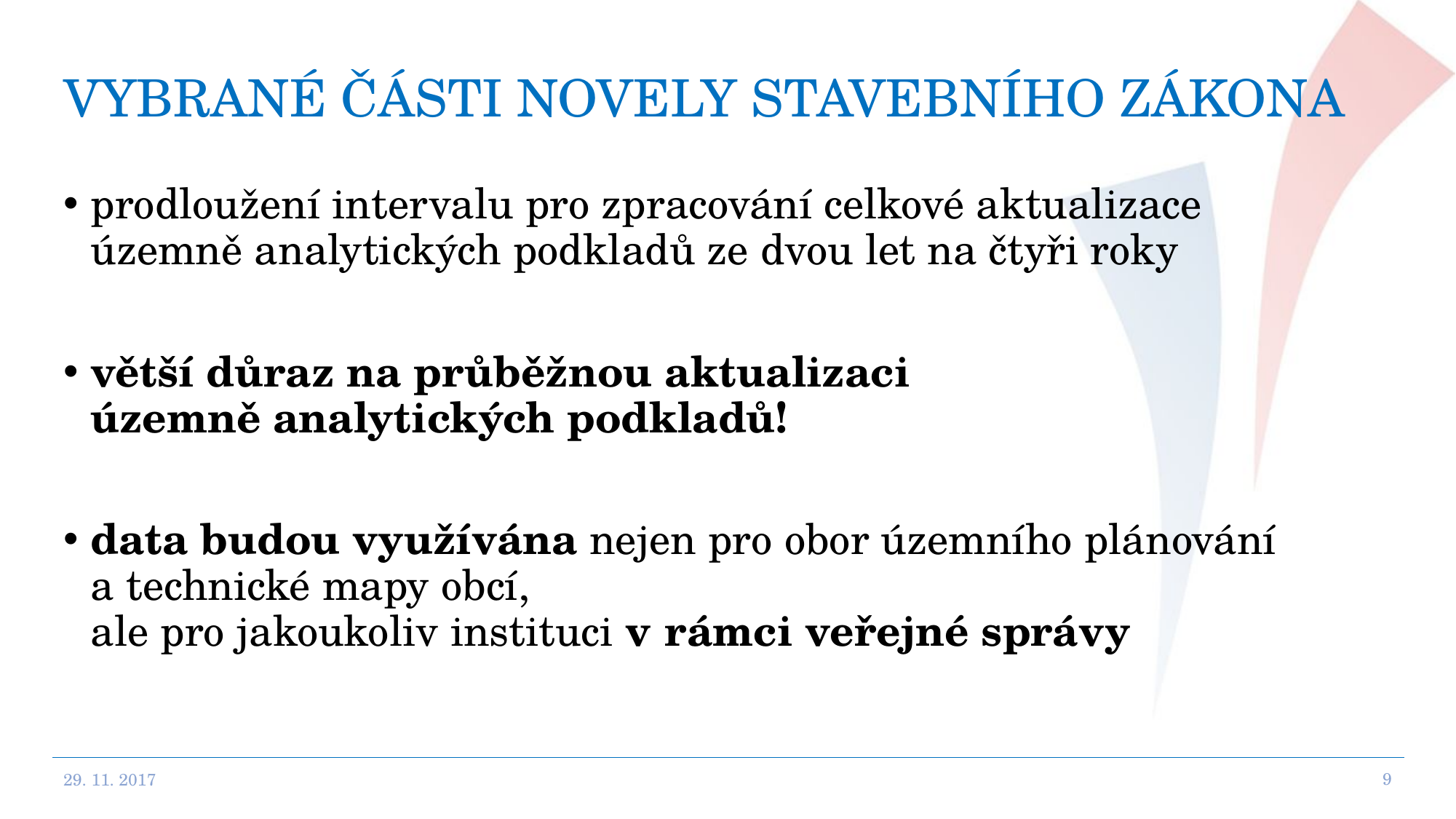

# Vybrané části novely stavebního zákona
prodloužení intervalu pro zpracování celkové aktualizace
územně analytických podkladů ze dvou let na čtyři roky

větší důraz na průběžnou aktualizaci
územně analytických podkladů!

data budou využívána nejen pro obor územního plánování
a technické mapy obcí,
ale pro jakoukoliv instituci v rámci veřejné správy

29. 11. 2017
9